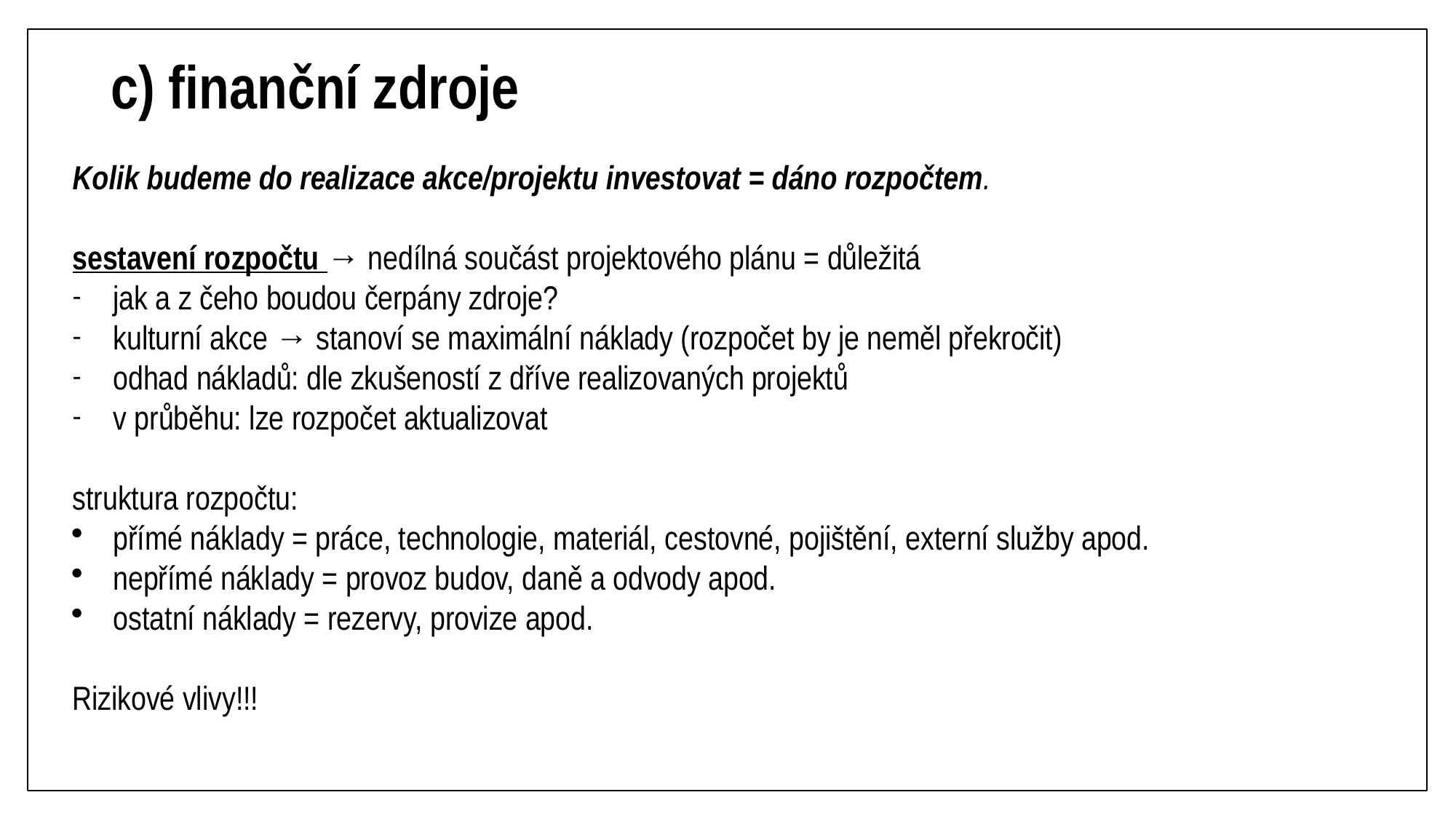

# c) finanční zdroje
Kolik budeme do realizace akce/projektu investovat = dáno rozpočtem.

sestavení rozpočtu → nedílná součást projektového plánu = důležitá
jak a z čeho boudou čerpány zdroje?
kulturní akce → stanoví se maximální náklady (rozpočet by je neměl překročit)
odhad nákladů: dle zkušeností z dříve realizovaných projektů
v průběhu: lze rozpočet aktualizovat

struktura rozpočtu:
přímé náklady = práce, technologie, materiál, cestovné, pojištění, externí služby apod.
nepřímé náklady = provoz budov, daně a odvody apod.
ostatní náklady = rezervy, provize apod.

Rizikové vlivy!!!